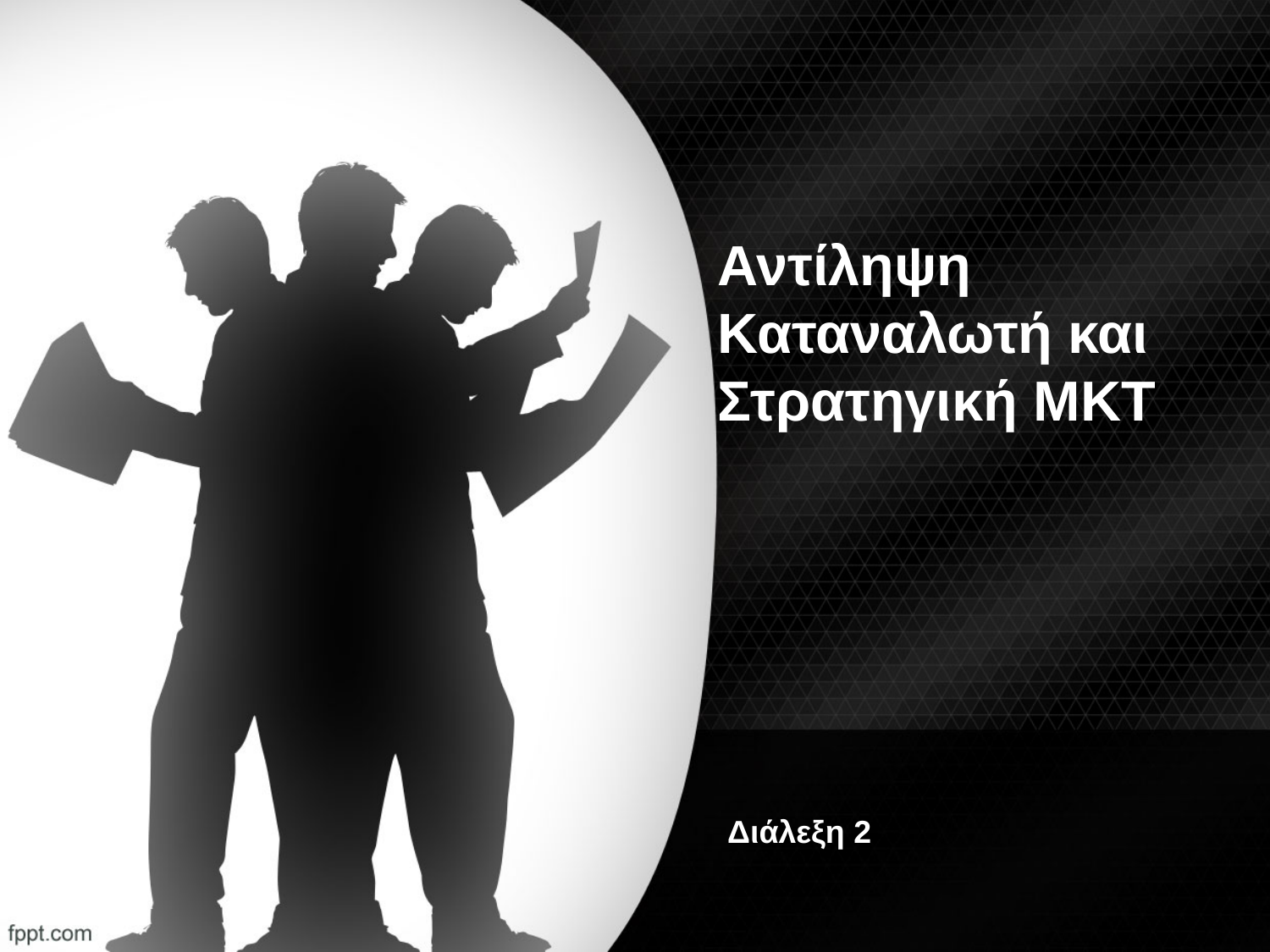

# Αντίληψη Καταναλωτή και Στρατηγική ΜΚΤ
Διάλεξη 2